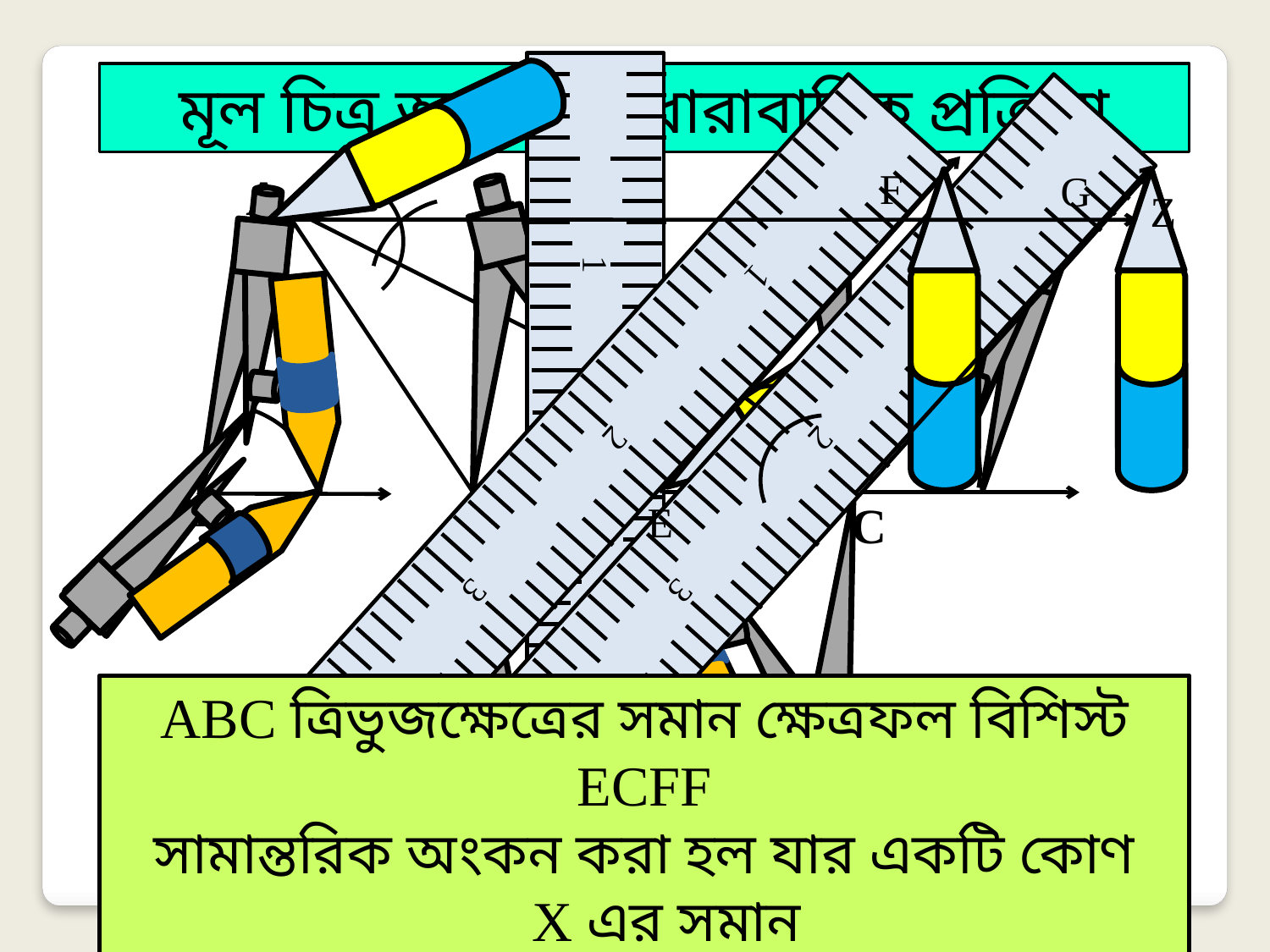

মূল চিত্র অংকনের ধারাবাহিক প্রক্রিয়া

F
G
A

Z

2
4
1
3

2
4
1
3

2
4
1
3

X
B
C
E
ABC ত্রিভুজক্ষেত্রের সমান ক্ষেত্রফল বিশিস্ট ECFF
সামান্তরিক অংকন করা হল যার একটি কোণ ∠X এর সমান